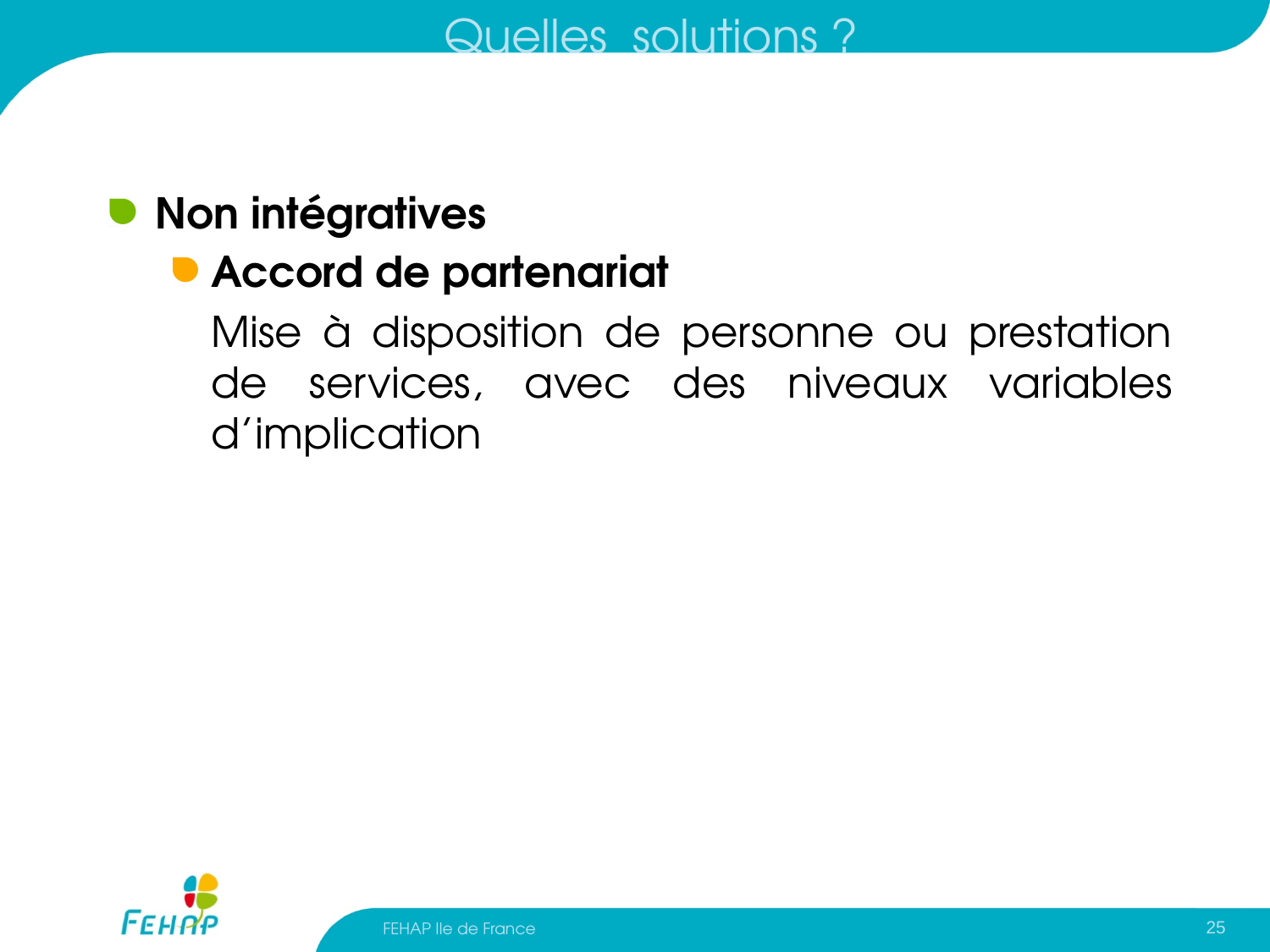

# Quelles  solutions ?
Non intégratives
Accord de partenariat
	Mise à disposition de personne ou prestation de services, avec des niveaux variables d’implication
FEHAP Ile de France
25